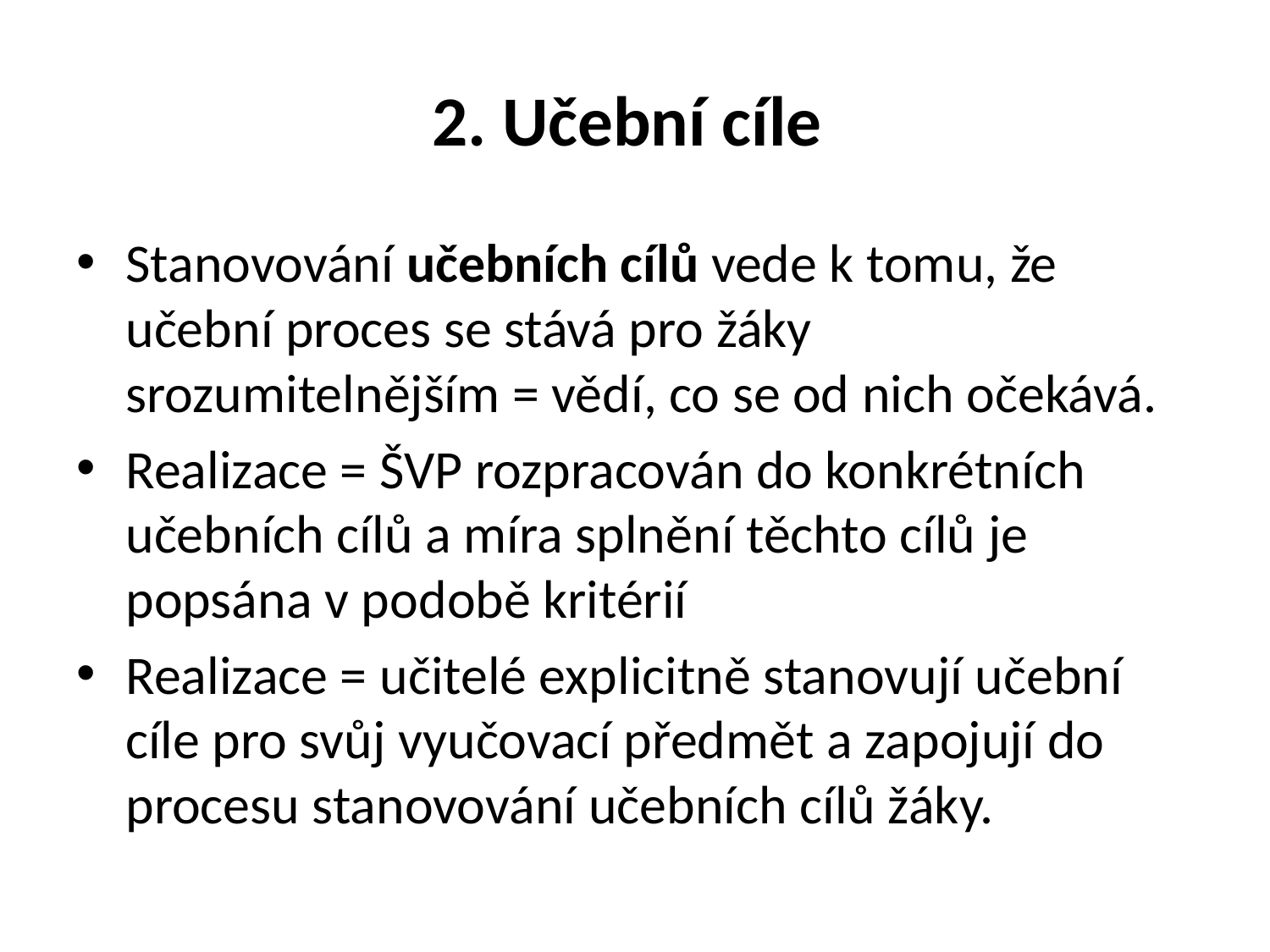

# 2. Učební cíle
Stanovování učebních cílů vede k tomu, že učební proces se stává pro žáky srozumitelnějším = vědí, co se od nich očekává.
Realizace = ŠVP rozpracován do konkrétních učebních cílů a míra splnění těchto cílů je popsána v podobě kritérií
Realizace = učitelé explicitně stanovují učební cíle pro svůj vyučovací předmět a zapojují do procesu stanovování učebních cílů žáky.